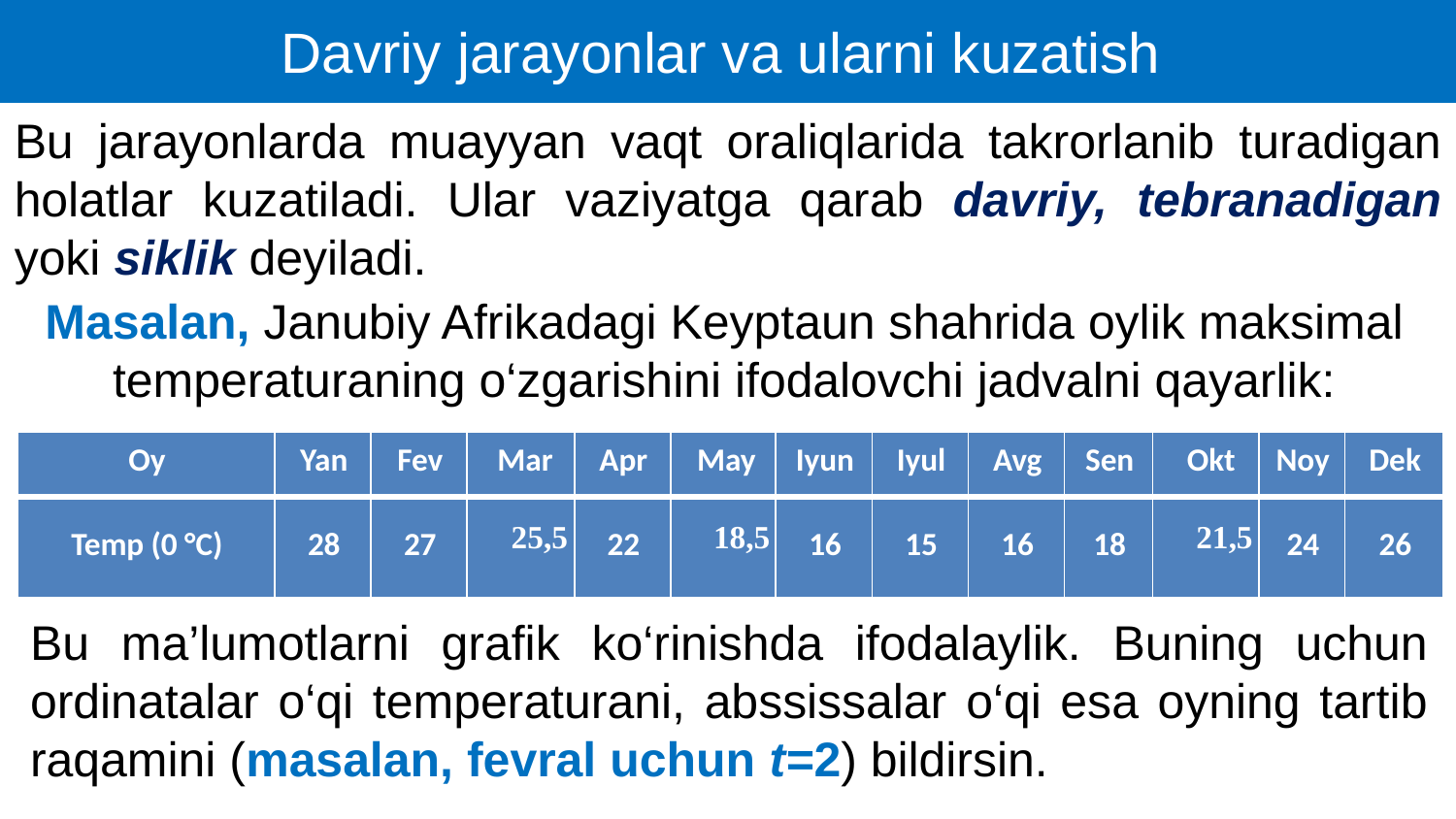

Davriy jarayonlar va ularni kuzatish
Bu jarayonlarda muayyan vaqt oraliqlarida takrorlanib turadigan holatlar kuzatiladi. Ular vaziyatga qarab davriy, tebranadigan yoki siklik deyiladi.
Masalan, Janubiy Afrikadagi Keyptaun shahrida oylik maksimal temperaturaning o‘zgarishini ifodalovchi jadvalni qayarlik:
| Oy | Yan | Fev | Mar | Apr | May | Iyun | Iyul | Avg | Sen | Okt | Noy | Dek |
| --- | --- | --- | --- | --- | --- | --- | --- | --- | --- | --- | --- | --- |
| Temp (0 °C) | 28 | 27 | 25,5 | 22 | 18,5 | 16 | 15 | 16 | 18 | 21,5 | 24 | 26 |
Bu ma’lumotlarni grafik ko‘rinishda ifodalaylik. Buning uchun ordinatalar o‘qi temperaturani, abssissalar o‘qi esa oyning tartib raqamini (masalan, fevral uchun t=2) bildirsin.